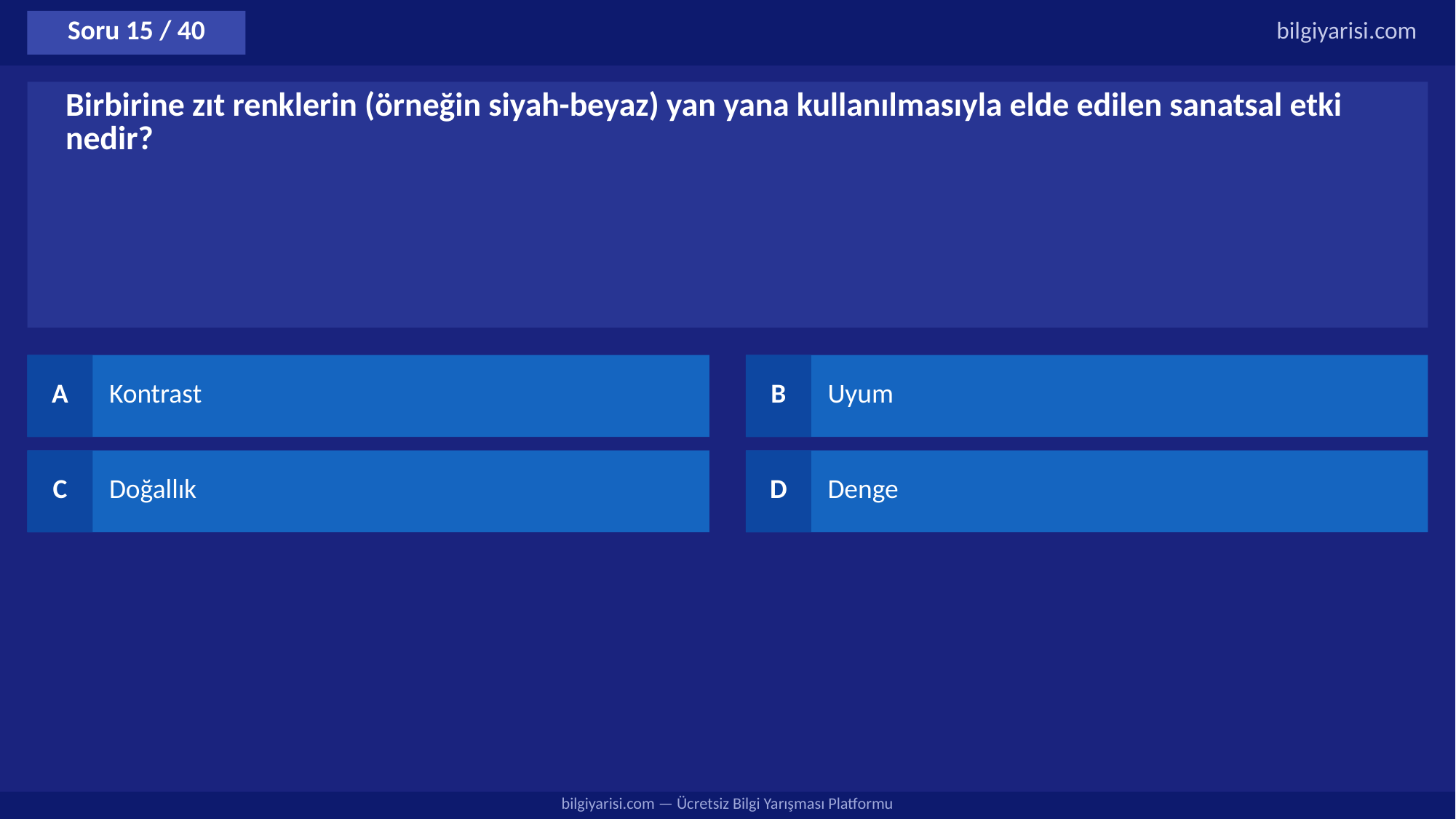

Soru 15 / 40
bilgiyarisi.com

Birbirine zıt renklerin (örneğin siyah-beyaz) yan yana kullanılmasıyla elde edilen sanatsal etki nedir?

A
Kontrast

B
Uyum

C
Doğallık

D
Denge
bilgiyarisi.com — Ücretsiz Bilgi Yarışması Platformu